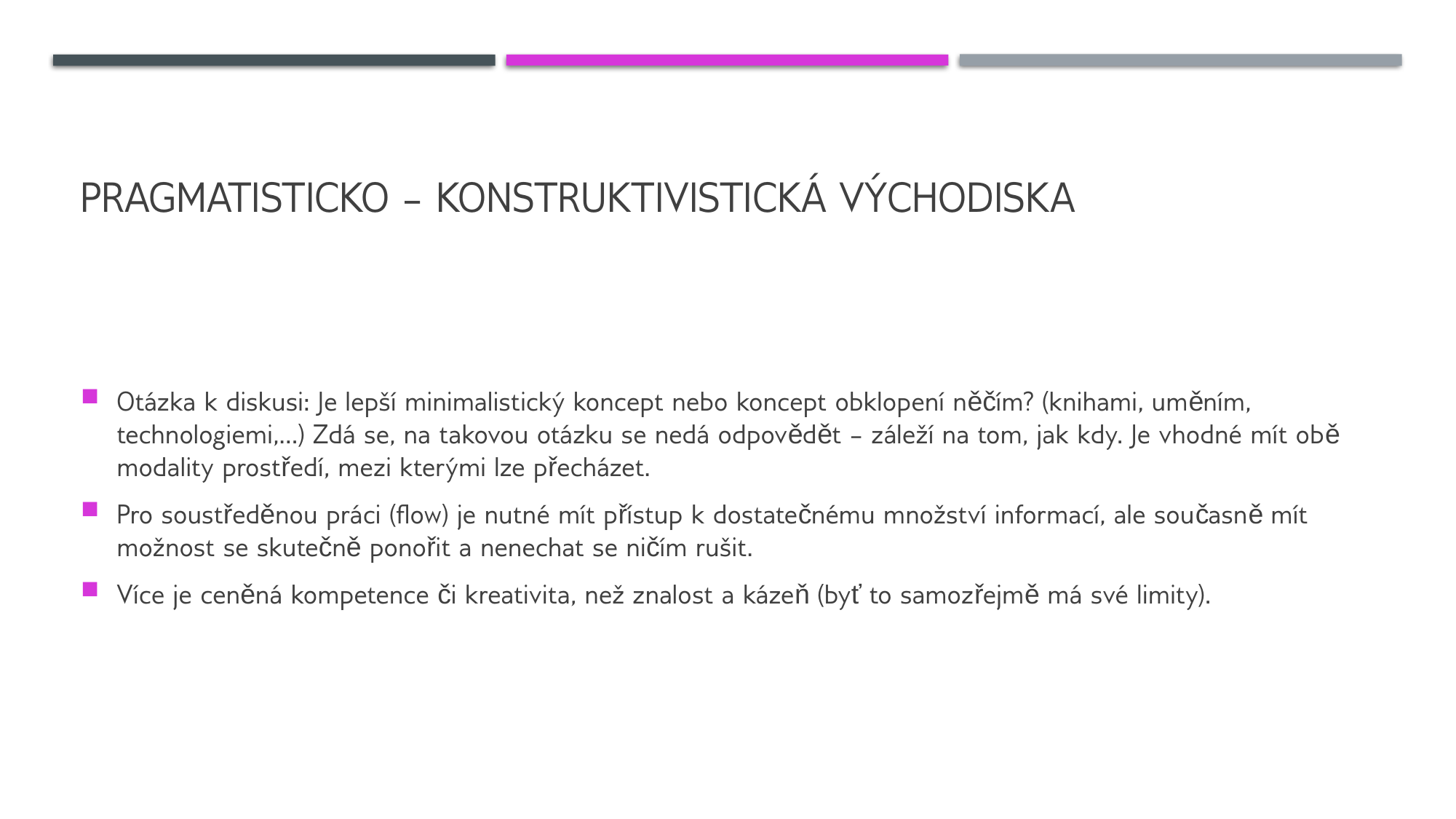

# Pragmatisticko – konstruktivistická východiska
Otázka k diskusi: Je lepší minimalistický koncept nebo koncept obklopení něčím? (knihami, uměním, technologiemi,…) Zdá se, na takovou otázku se nedá odpovědět – záleží na tom, jak kdy. Je vhodné mít obě modality prostředí, mezi kterými lze přecházet.
Pro soustředěnou práci (flow) je nutné mít přístup k dostatečnému množství informací, ale současně mít možnost se skutečně ponořit a nenechat se ničím rušit.
Více je ceněná kompetence či kreativita, než znalost a kázeň (byť to samozřejmě má své limity).